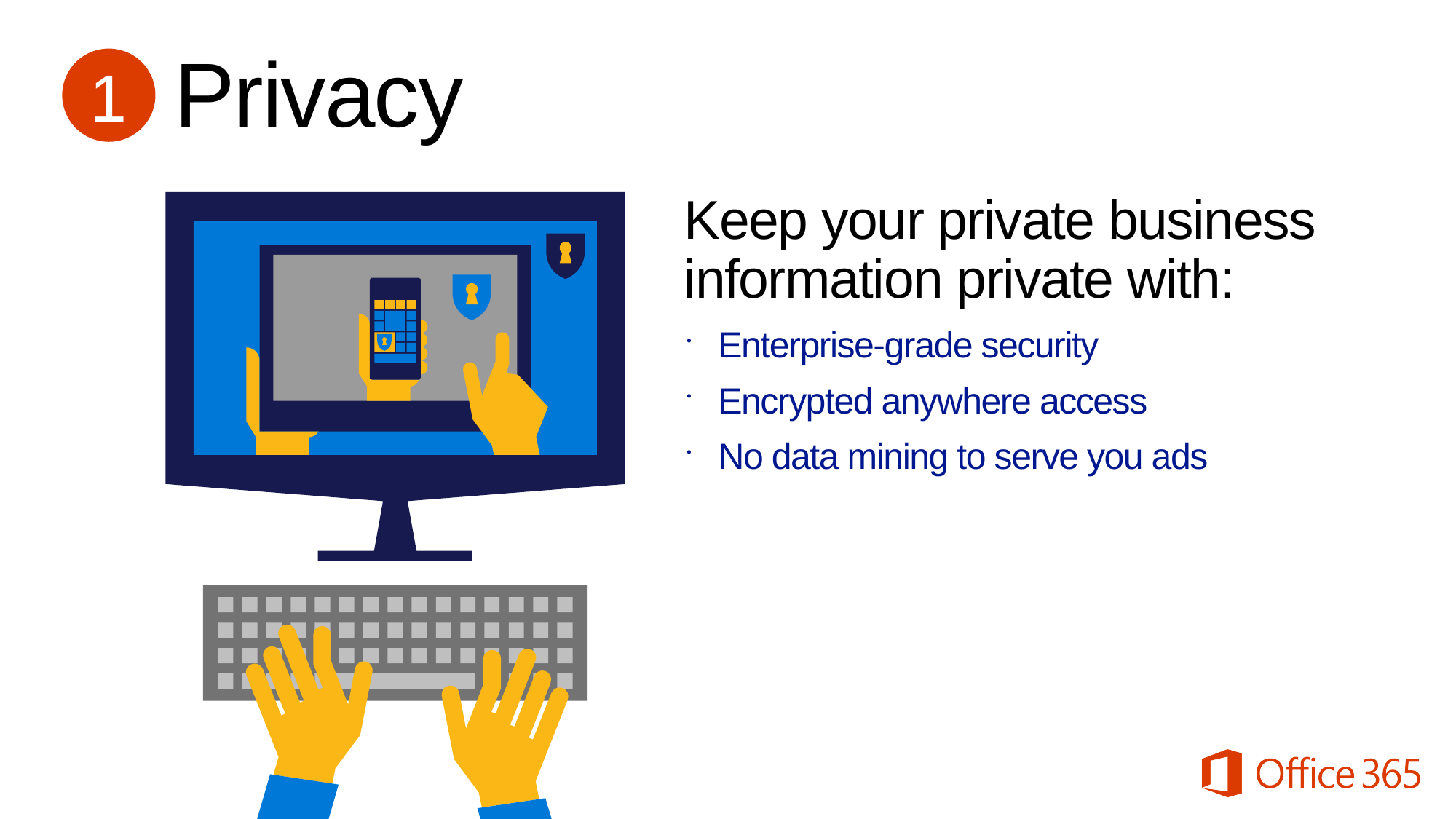

1
# Privacy

Keep your private business information private with:
Enterprise-grade security
Encrypted anywhere access
No data mining to serve you ads